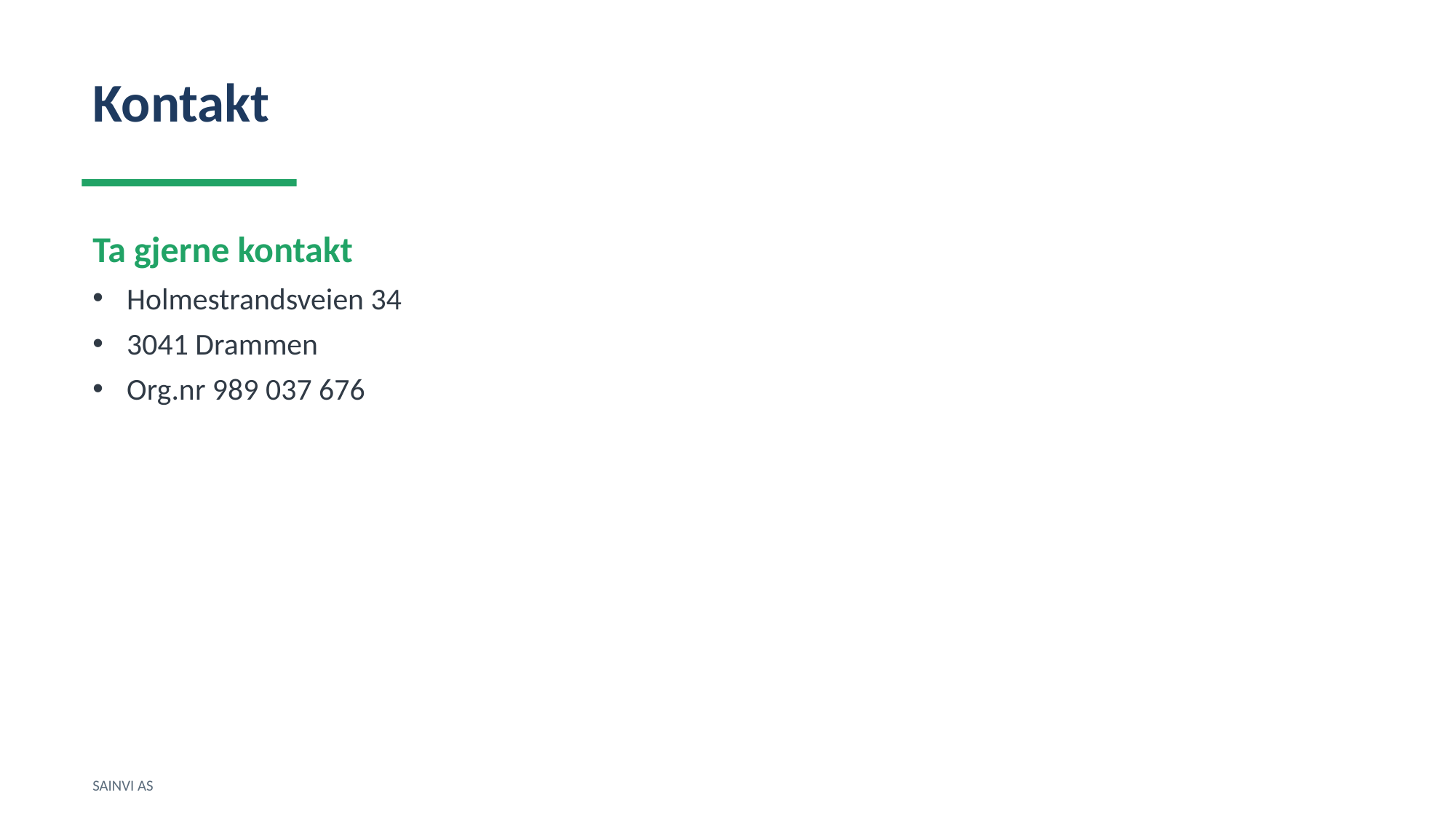

Kontakt

Ta gjerne kontakt
Holmestrandsveien 34
3041 Drammen
Org.nr 989 037 676
SAINVI AS